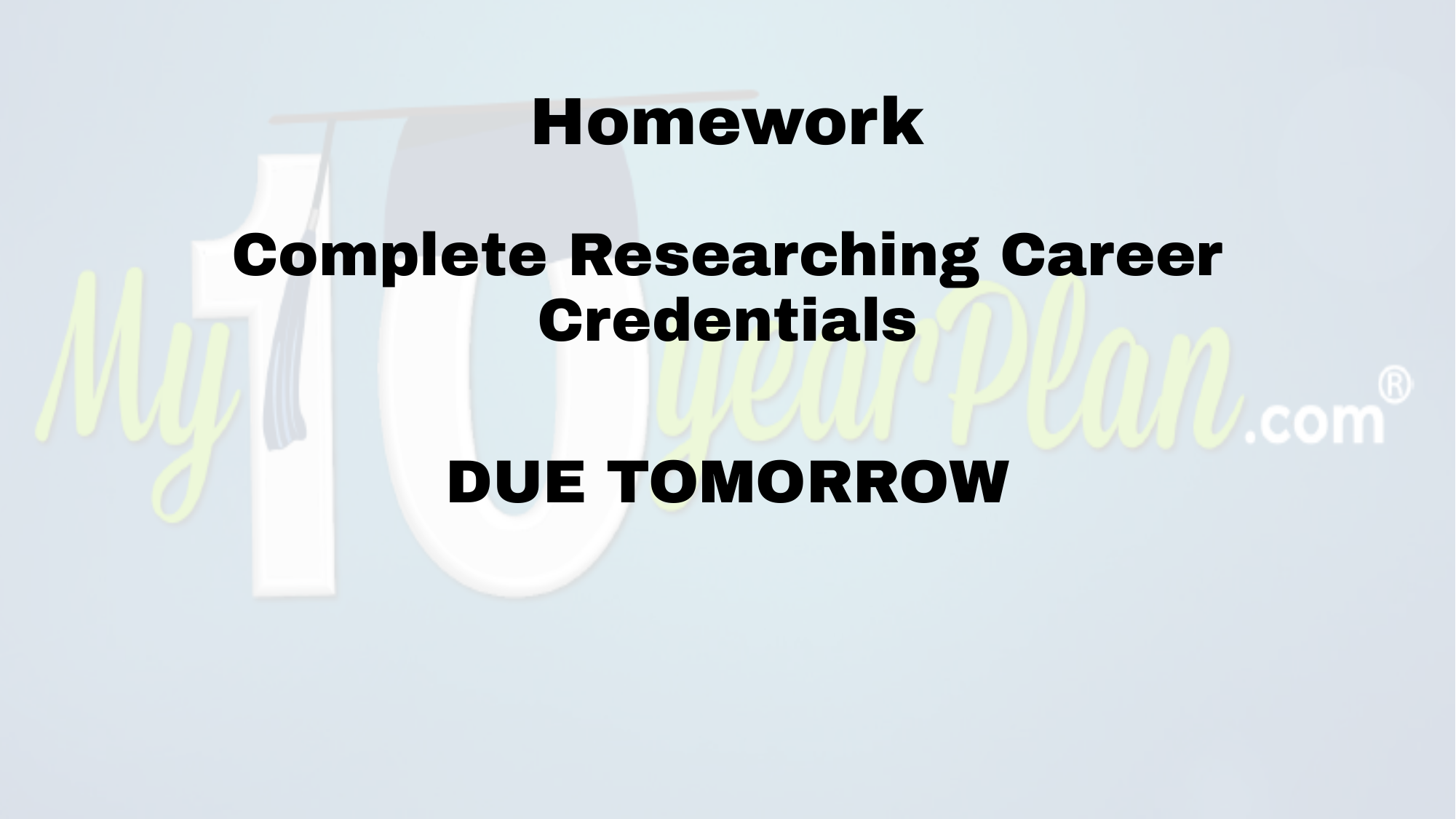

# Homework
Complete Researching Career Credentials

DUE TOMORROW